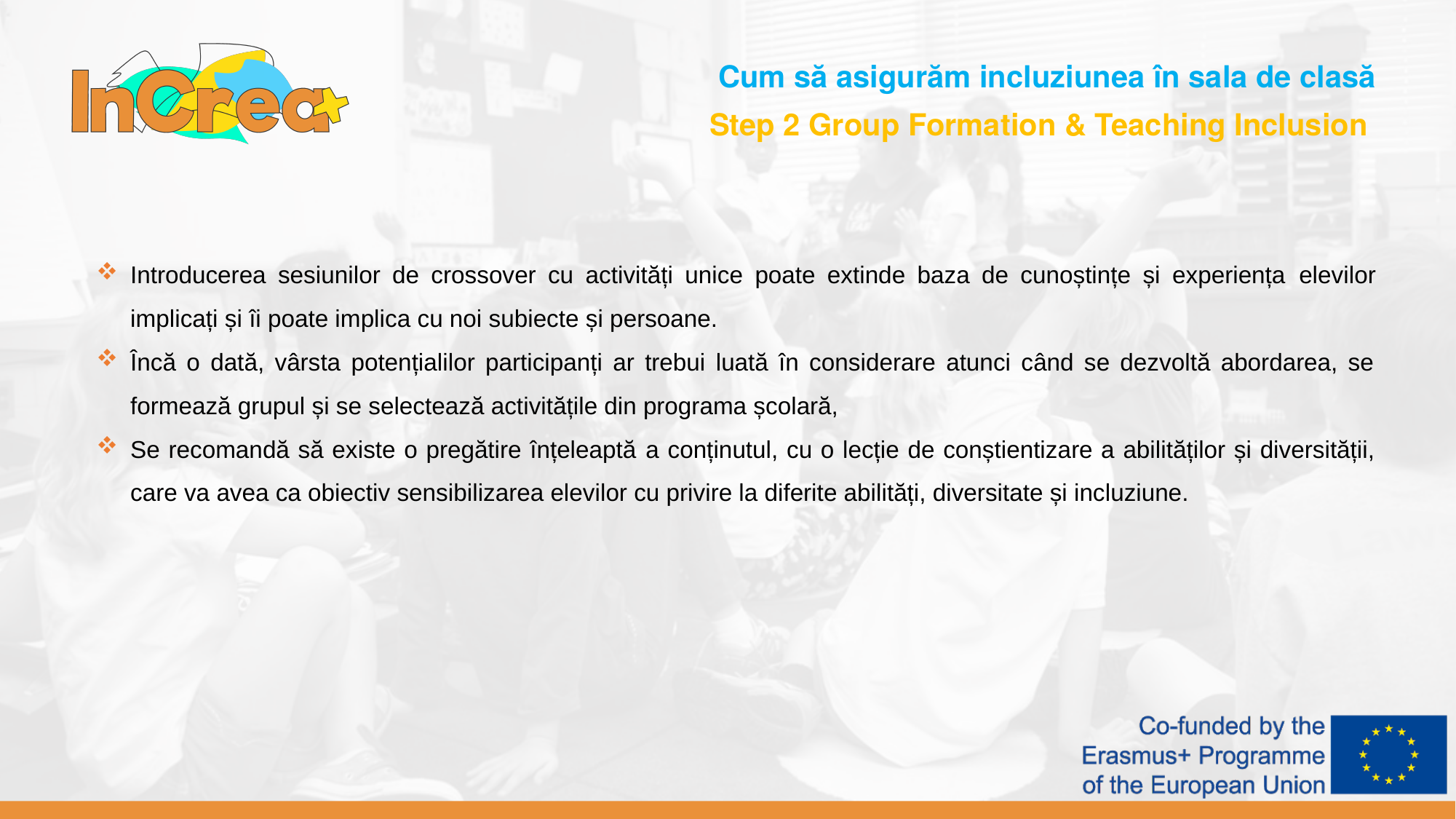

Cum să asigurăm incluziunea în sala de clasă
Step 2 Group Formation & Teaching Inclusion
Introducerea sesiunilor de crossover cu activități unice poate extinde baza de cunoștințe și experiența elevilor implicați și îi poate implica cu noi subiecte și persoane.
Încă o dată, vârsta potențialilor participanți ar trebui luată în considerare atunci când se dezvoltă abordarea, se formează grupul și se selectează activitățile din programa școlară,
Se recomandă să existe o pregătire înțeleaptă a conținutul, cu o lecție de conștientizare a abilităților și diversității, care va avea ca obiectiv sensibilizarea elevilor cu privire la diferite abilități, diversitate și incluziune.